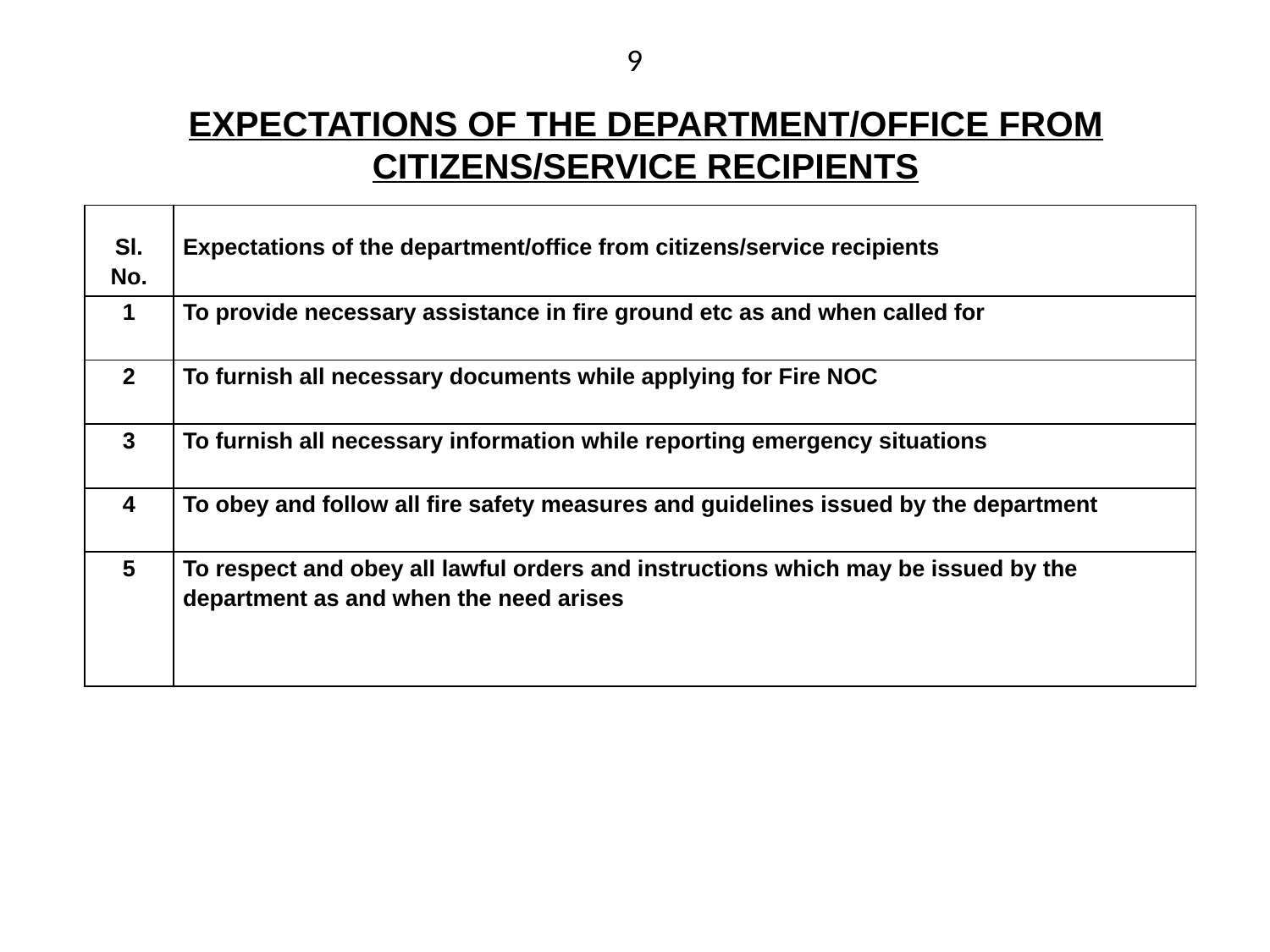

9
EXPECTATIONS OF THE DEPARTMENT/OFFICE FROM CITIZENS/SERVICE RECIPIENTS
| Sl. No. | Expectations of the department/office from citizens/service recipients |
| --- | --- |
| 1 | To provide necessary assistance in fire ground etc as and when called for |
| 2 | To furnish all necessary documents while applying for Fire NOC |
| 3 | To furnish all necessary information while reporting emergency situations |
| 4 | To obey and follow all fire safety measures and guidelines issued by the department |
| 5 | To respect and obey all lawful orders and instructions which may be issued by the department as and when the need arises |